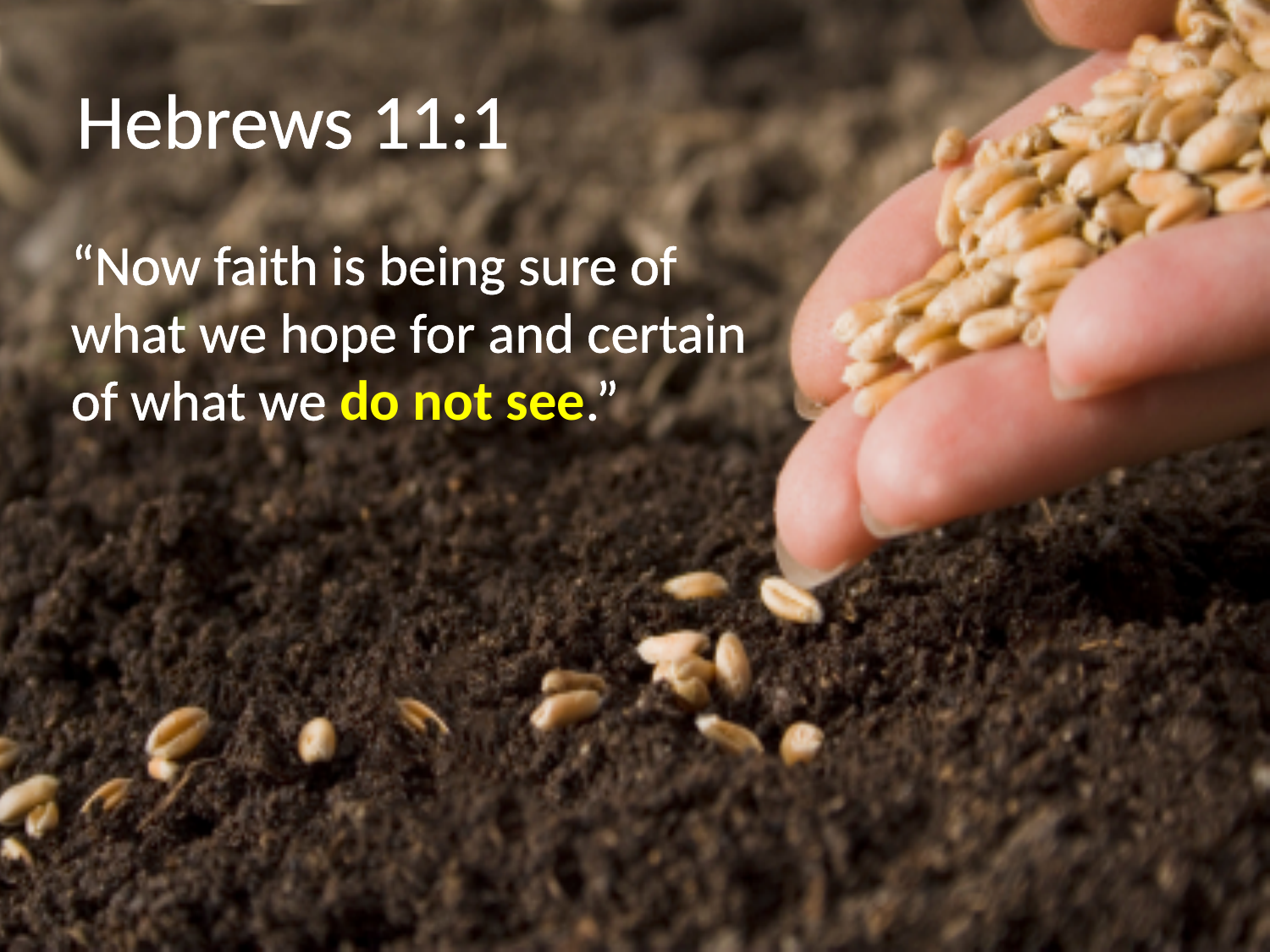

# Hebrews 11:1
	“Now faith is being sure of what we hope for and certain of what we do not see.”